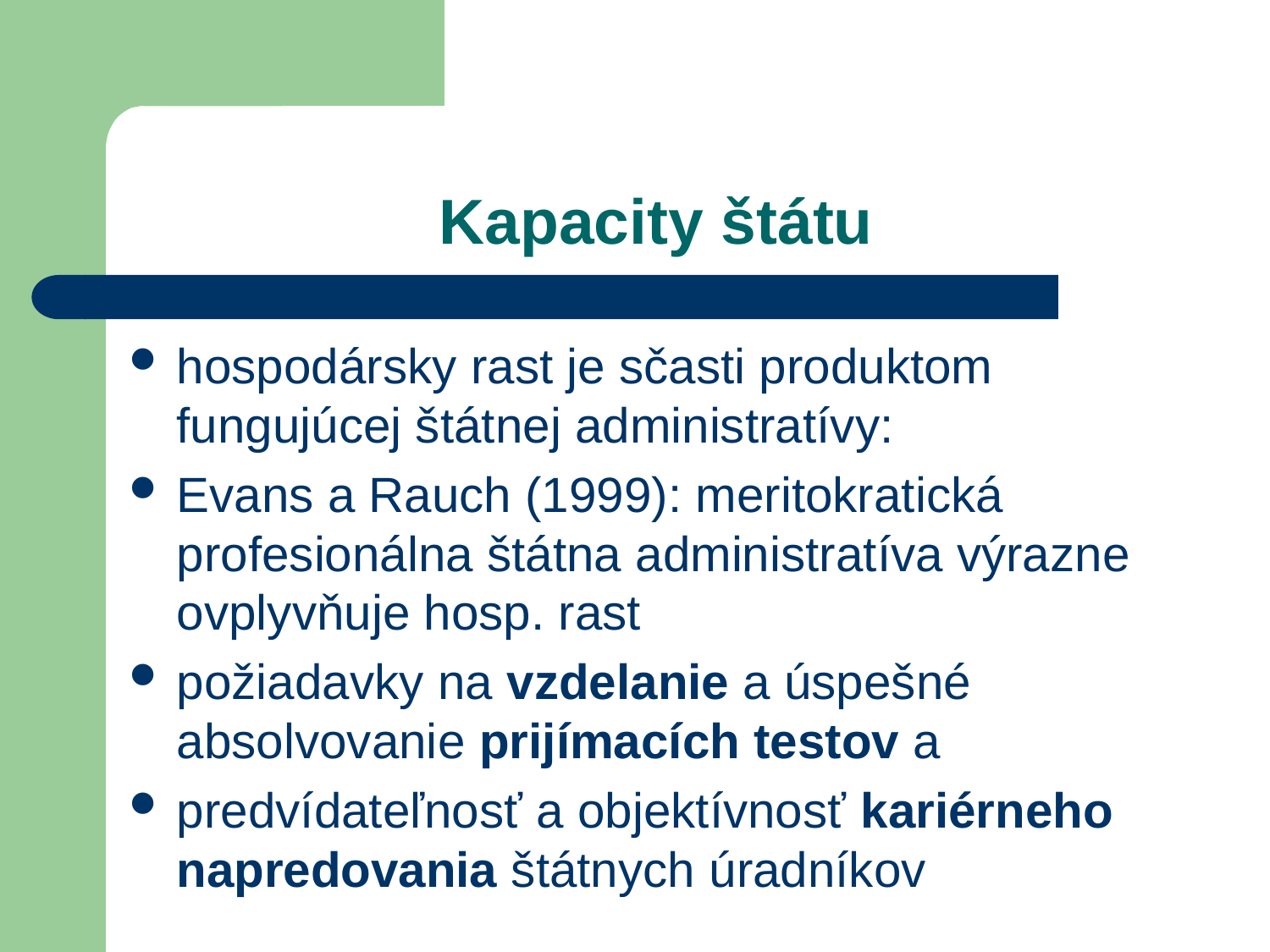

# Kapacity štátu
hospodársky rast je sčasti produktom fungujúcej štátnej administratívy:
Evans a Rauch (1999): meritokratická profesionálna štátna administratíva výrazne ovplyvňuje hosp. rast
požiadavky na vzdelanie a úspešné absolvovanie prijímacích testov a
predvídateľnosť a objektívnosť kariérneho napredovania štátnych úradníkov